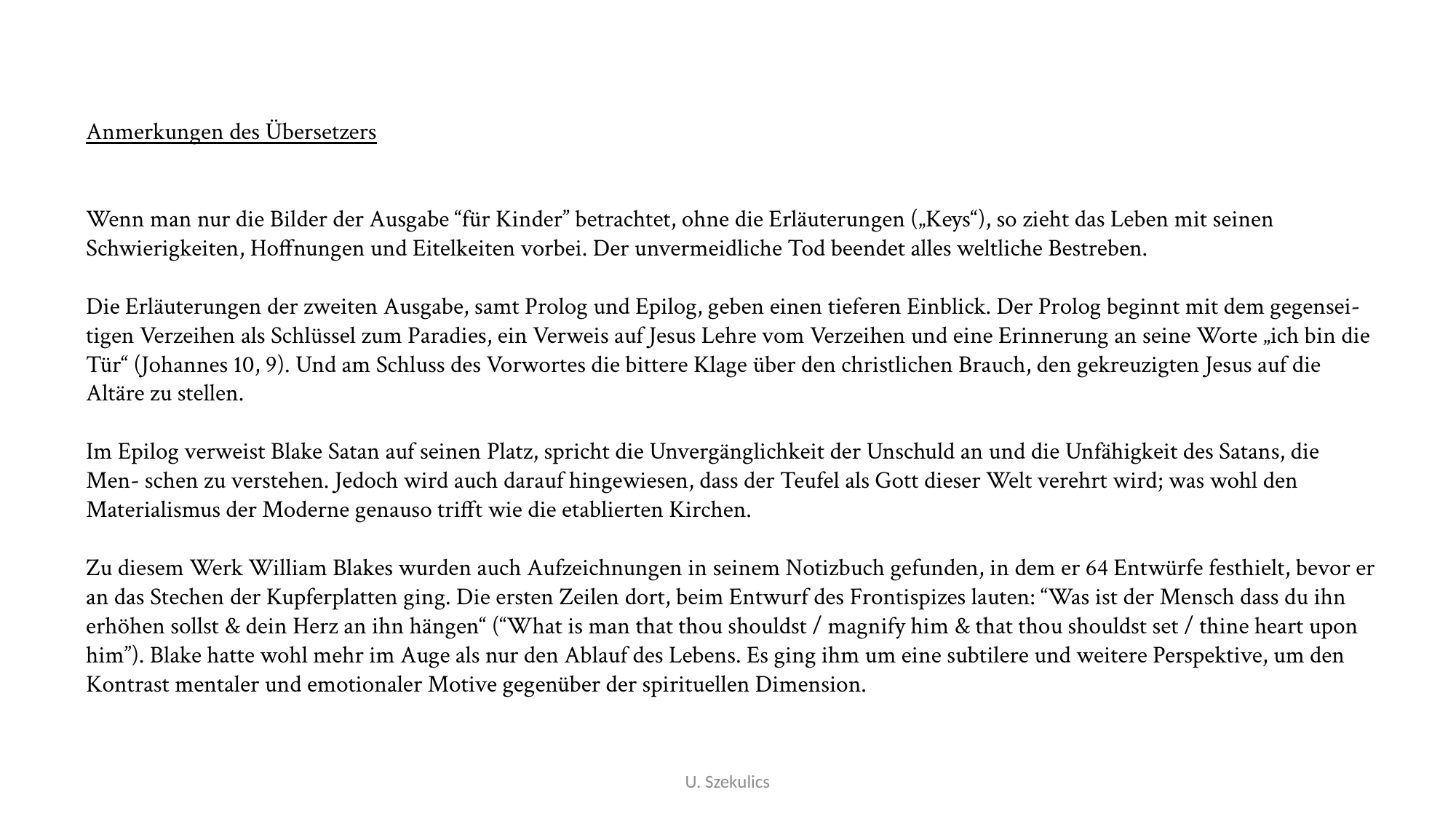

Anmerkungen des Übersetzers

Wenn man nur die Bilder der Ausgabe “für Kinder” betrachtet, ohne die Erläuterungen („Keys“), so zieht das Leben mit seinen Schwierigkeiten, Hoffnungen und Eitelkeiten vorbei. Der unvermeidliche Tod beendet alles weltliche Bestreben.

Die Erläuterungen der zweiten Ausgabe, samt Prolog und Epilog, geben einen tieferen Einblick. Der Prolog beginnt mit dem gegensei- tigen Verzeihen als Schlüssel zum Paradies, ein Verweis auf Jesus Lehre vom Verzeihen und eine Erinnerung an seine Worte „ich bin die Tür“ (Johannes 10, 9). Und am Schluss des Vorwortes die bittere Klage über den christlichen Brauch, den gekreuzigten Jesus auf die Altäre zu stellen.

Im Epilog verweist Blake Satan auf seinen Platz, spricht die Unvergänglichkeit der Unschuld an und die Unfähigkeit des Satans, die Men- schen zu verstehen. Jedoch wird auch darauf hingewiesen, dass der Teufel als Gott dieser Welt verehrt wird; was wohl den Materialismus der Moderne genauso trifft wie die etablierten Kirchen.

Zu diesem Werk William Blakes wurden auch Aufzeichnungen in seinem Notizbuch gefunden, in dem er 64 Entwürfe festhielt, bevor er an das Stechen der Kupferplatten ging. Die ersten Zeilen dort, beim Entwurf des Frontispizes lauten: “Was ist der Mensch dass du ihn erhöhen sollst & dein Herz an ihn hängen“ (“What is man that thou shouldst / magnify him & that thou shouldst set / thine heart upon him”). Blake hatte wohl mehr im Auge als nur den Ablauf des Lebens. Es ging ihm um eine subtilere und weitere Perspektive, um den Kontrast mentaler und emotionaler Motive gegenüber der spirituellen Dimension.
U. Szekulics